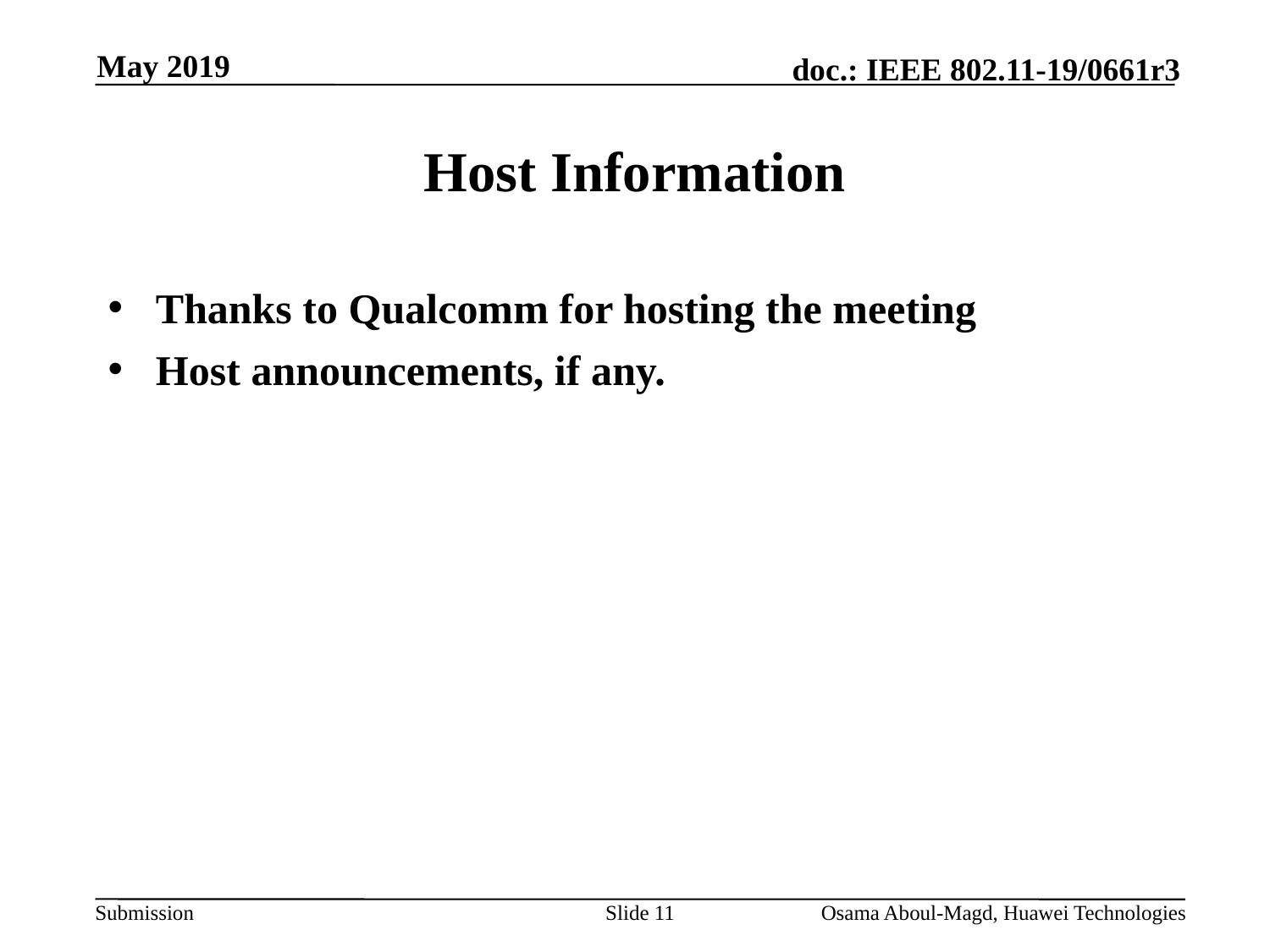

May 2019
# Host Information
Thanks to Qualcomm for hosting the meeting
Host announcements, if any.

Slide 11
Osama Aboul-Magd, Huawei Technologies